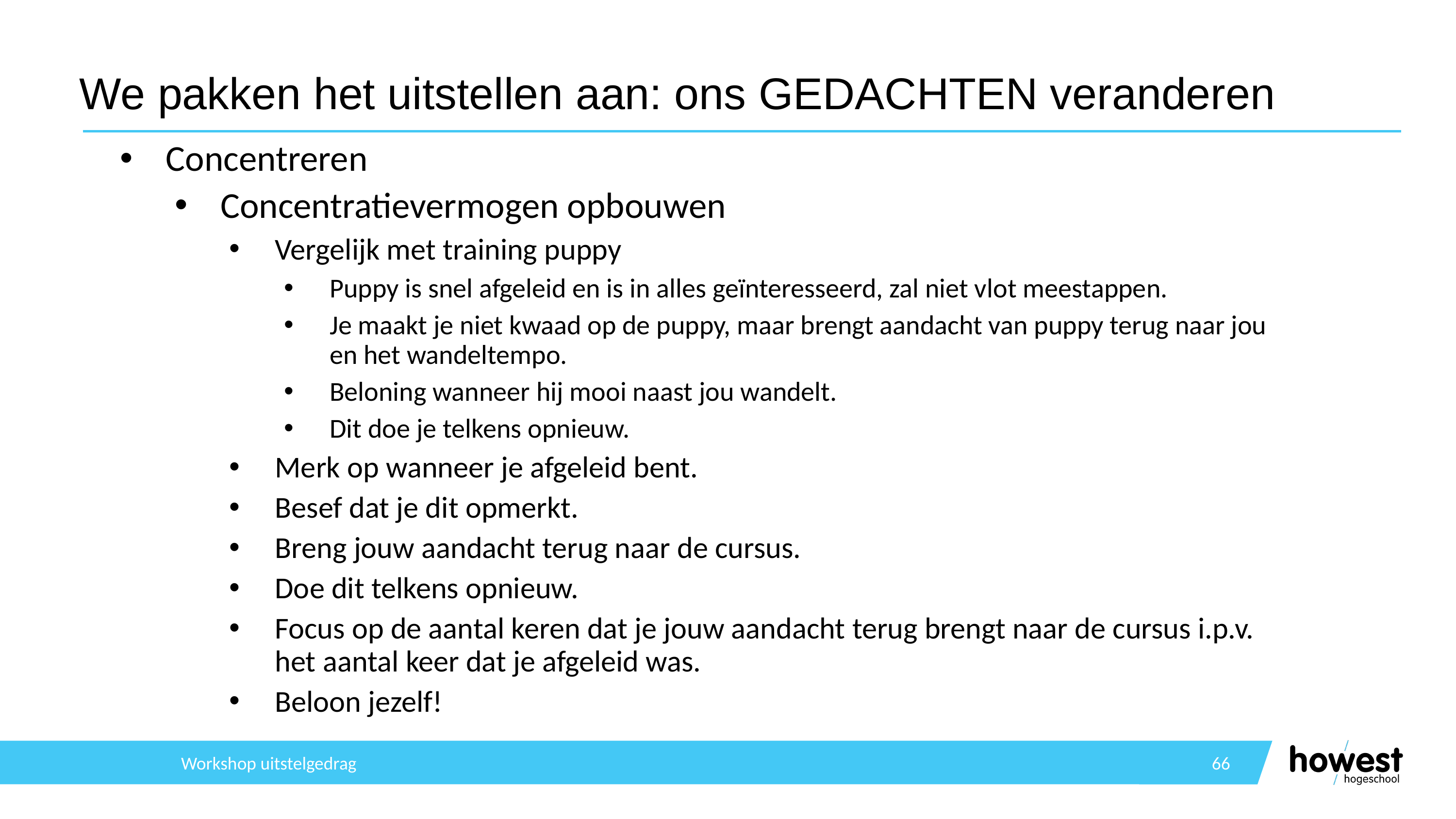

# We pakken het uitstellen aan: ons GEDACHTEN veranderen
Concentreren
Concentratievermogen opbouwen
Vergelijk met training puppy
Puppy is snel afgeleid en is in alles geïnteresseerd, zal niet vlot meestappen.
Je maakt je niet kwaad op de puppy, maar brengt aandacht van puppy terug naar jou en het wandeltempo.
Beloning wanneer hij mooi naast jou wandelt.
Dit doe je telkens opnieuw.
Merk op wanneer je afgeleid bent.
Besef dat je dit opmerkt.
Breng jouw aandacht terug naar de cursus.
Doe dit telkens opnieuw.
Focus op de aantal keren dat je jouw aandacht terug brengt naar de cursus i.p.v. het aantal keer dat je afgeleid was.
Beloon jezelf!

Workshop uitstelgedrag
66